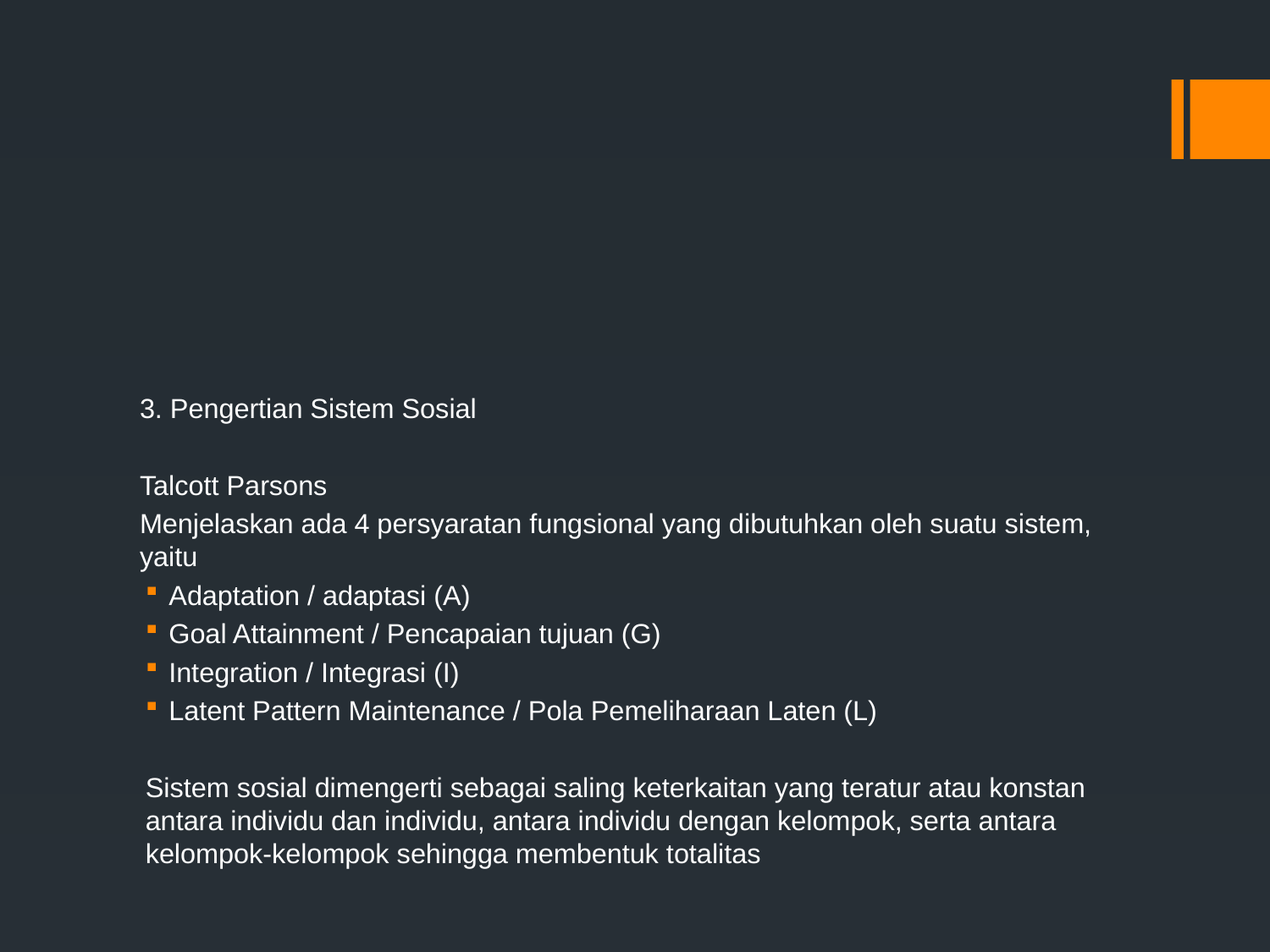

#
3. Pengertian Sistem Sosial

Talcott Parsons
Menjelaskan ada 4 persyaratan fungsional yang dibutuhkan oleh suatu sistem, yaitu
Adaptation / adaptasi (A)
Goal Attainment / Pencapaian tujuan (G)
Integration / Integrasi (I)
Latent Pattern Maintenance / Pola Pemeliharaan Laten (L)

Sistem sosial dimengerti sebagai saling keterkaitan yang teratur atau konstan antara individu dan individu, antara individu dengan kelompok, serta antara kelompok-kelompok sehingga membentuk totalitas